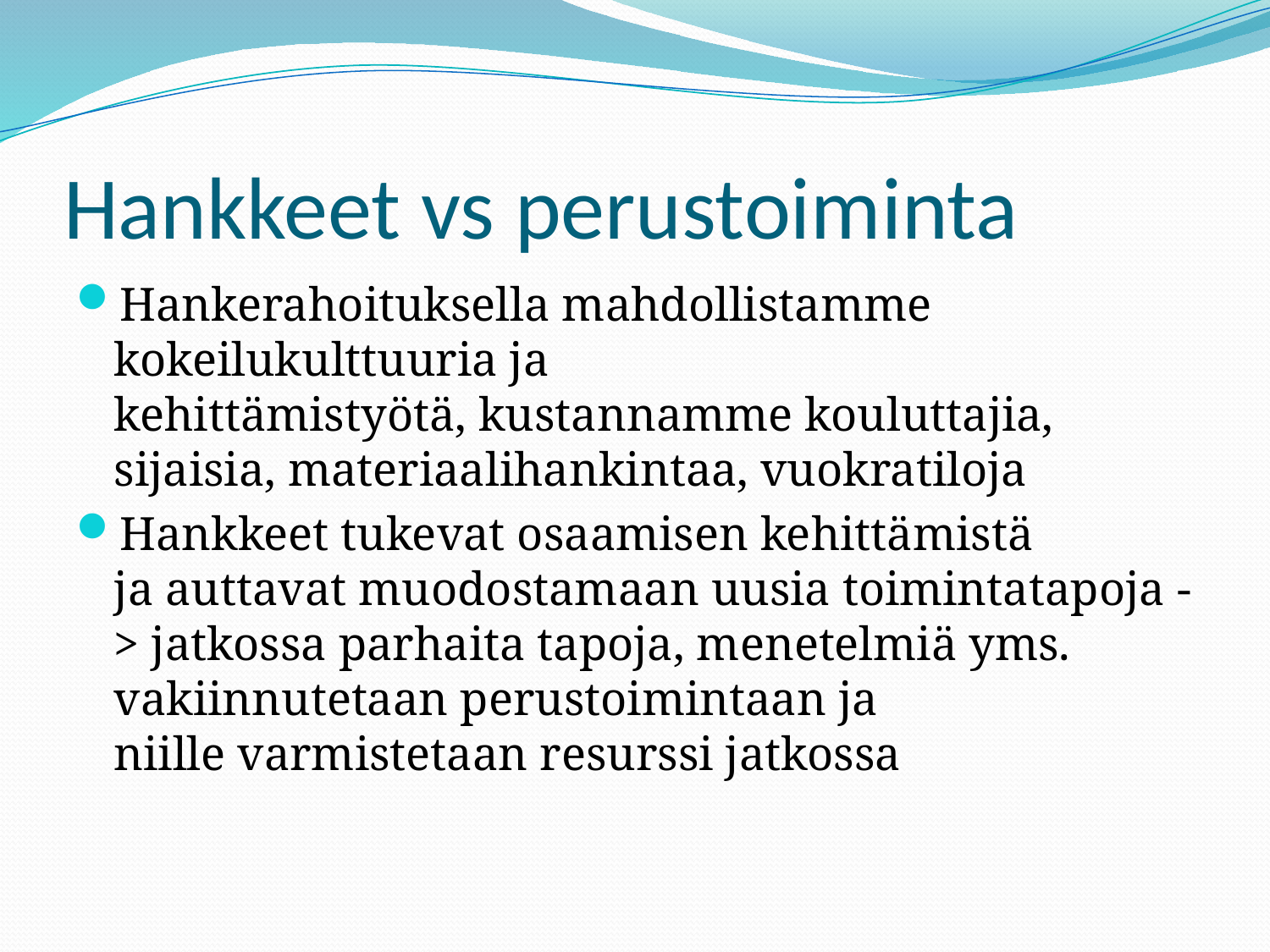

# Hankkeet vs perustoiminta
Hankerahoituksella mahdollistamme kokeilukulttuuria ja kehittämistyötä, kustannamme kouluttajia, sijaisia, materiaalihankintaa, vuokratiloja
Hankkeet tukevat osaamisen kehittämistä ja auttavat muodostamaan uusia toimintatapoja -> jatkossa parhaita tapoja, menetelmiä yms. vakiinnutetaan perustoimintaan ja niille varmistetaan resurssi jatkossa